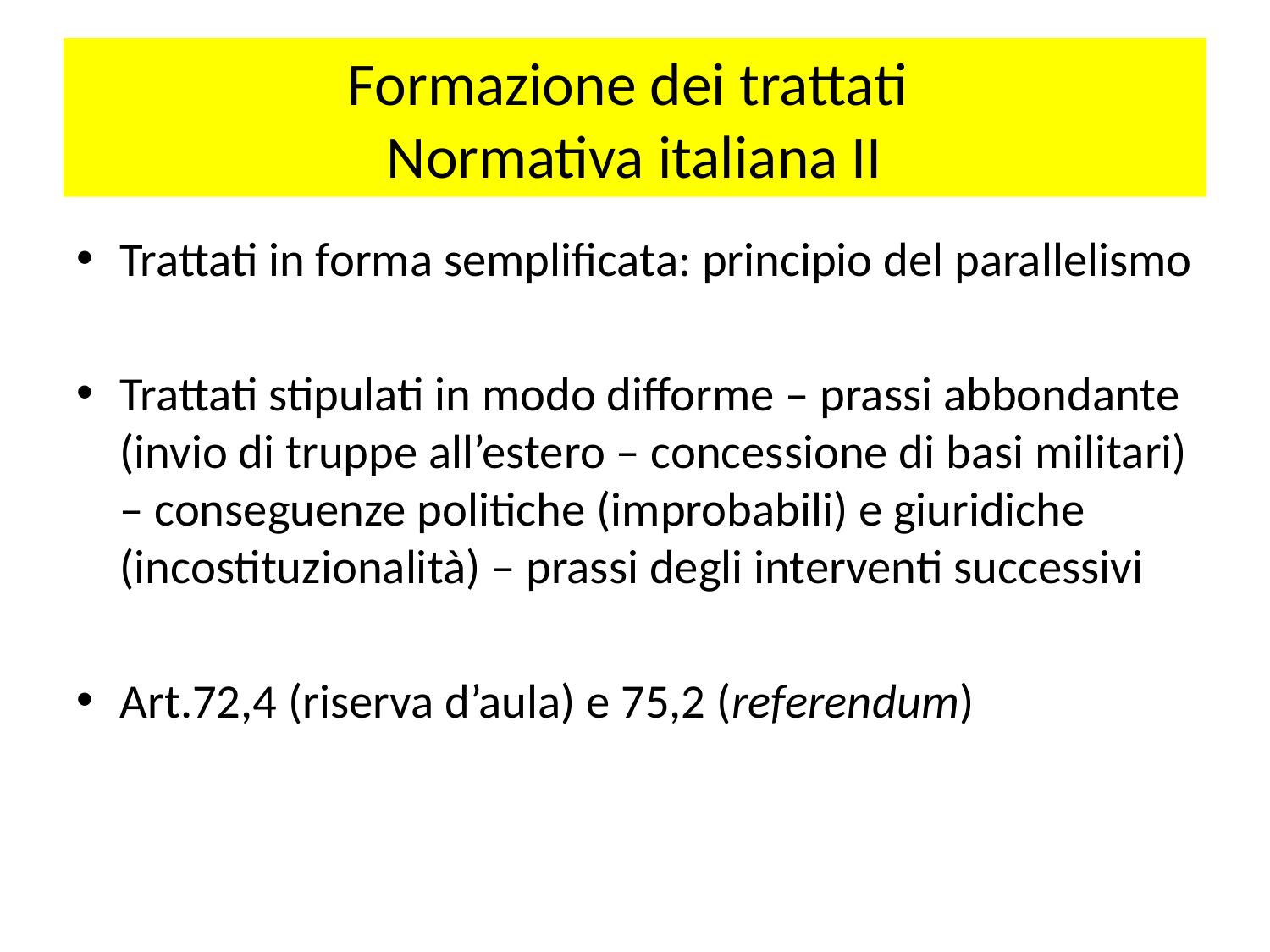

# Formazione dei trattati Normativa italiana II
Trattati in forma semplificata: principio del parallelismo

Trattati stipulati in modo difforme – prassi abbondante (invio di truppe all’estero – concessione di basi militari) – conseguenze politiche (improbabili) e giuridiche (incostituzionalità) – prassi degli interventi successivi

Art.72,4 (riserva d’aula) e 75,2 (referendum)